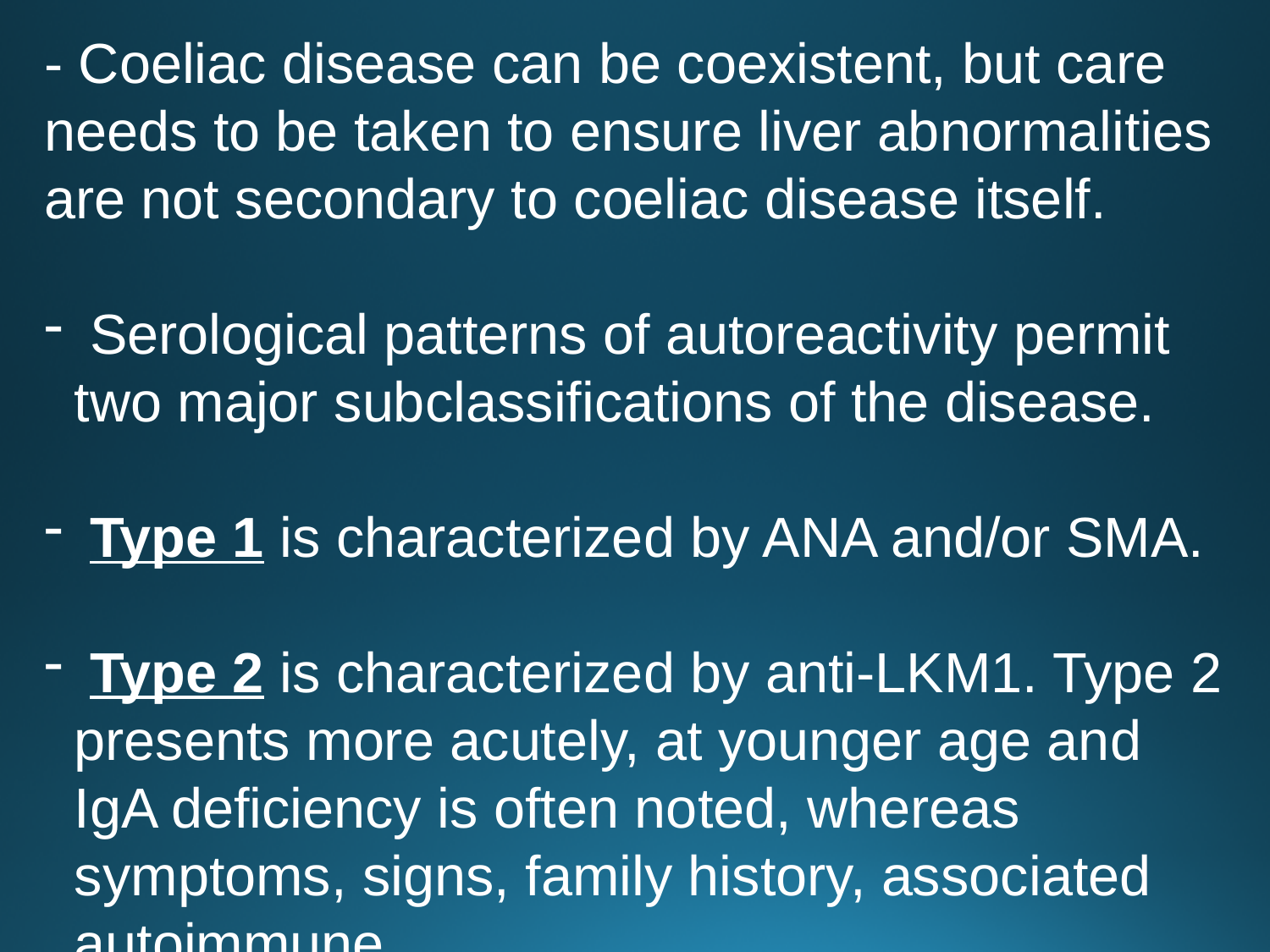

- Coeliac disease can be coexistent, but care needs to be taken to ensure liver abnormalities
are not secondary to coeliac disease itself.

 Serological patterns of autoreactivity permit two major subclassifications of the disease.

 Type 1 is characterized by ANA and/or SMA.

 Type 2 is characterized by anti-LKM1. Type 2 presents more acutely, at younger age and IgA deficiency is often noted, whereas symptoms, signs, family history, associated autoimmune